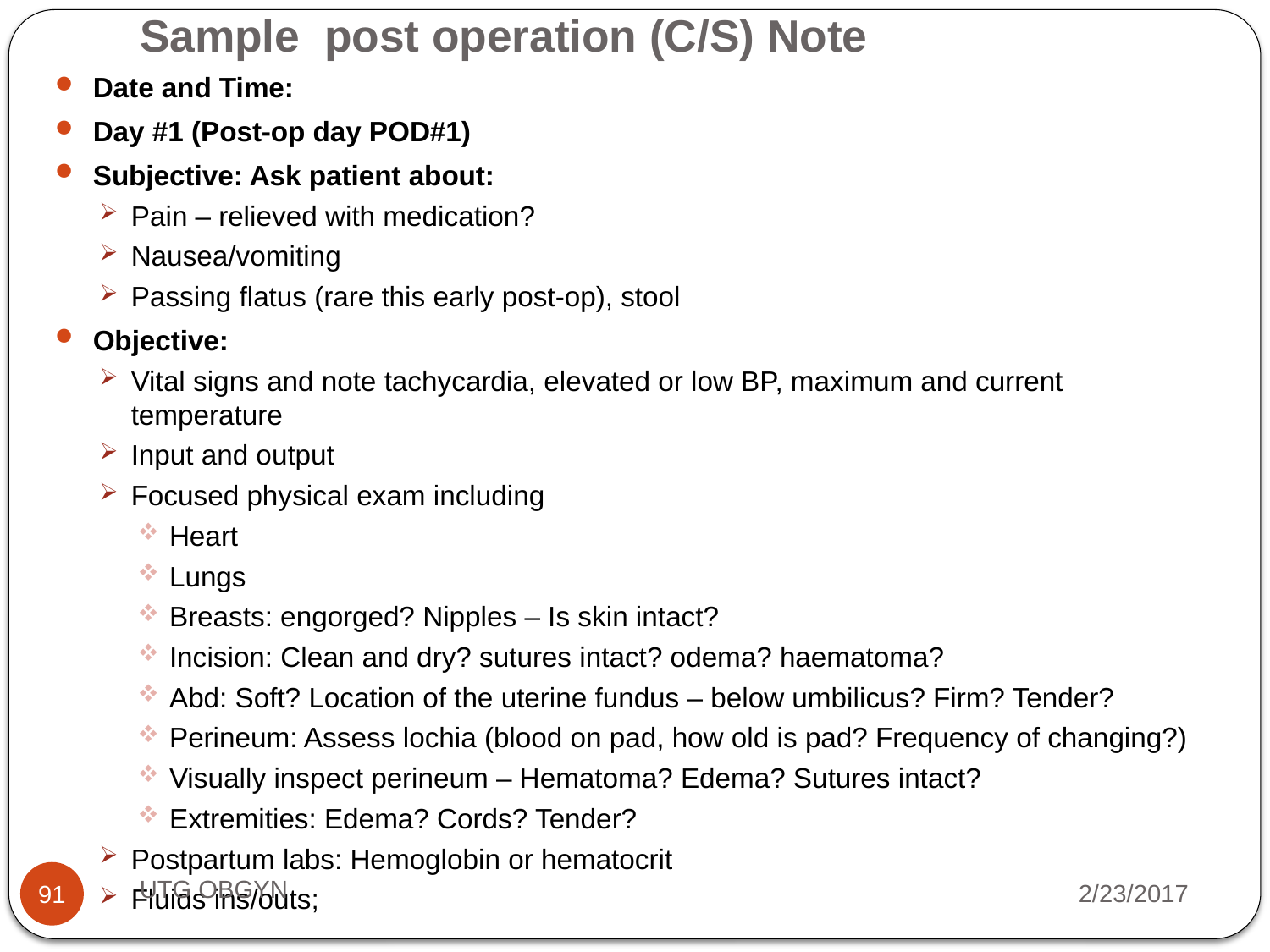

# Sample  post operation (C/S) Note
Date and Time:
Day #1 (Post-op day POD#1)
Subjective: Ask patient about:
Pain – relieved with medication?
Nausea/vomiting
Passing flatus (rare this early post-op), stool
Objective:
Vital signs and note tachycardia, elevated or low BP, maximum and current temperature
Input and output
Focused physical exam including
Heart
Lungs
Breasts: engorged? Nipples – Is skin intact?
Incision: Clean and dry? sutures intact? odema? haematoma?
Abd: Soft? Location of the uterine fundus – below umbilicus? Firm? Tender?
Perineum: Assess lochia (blood on pad, how old is pad? Frequency of changing?)
Visually inspect perineum – Hematoma? Edema? Sutures intact?
Extremities: Edema? Cords? Tender?
Postpartum labs: Hemoglobin or hematocrit
Fluids ins/outs;
UTG OBGYN
2/23/2017
91